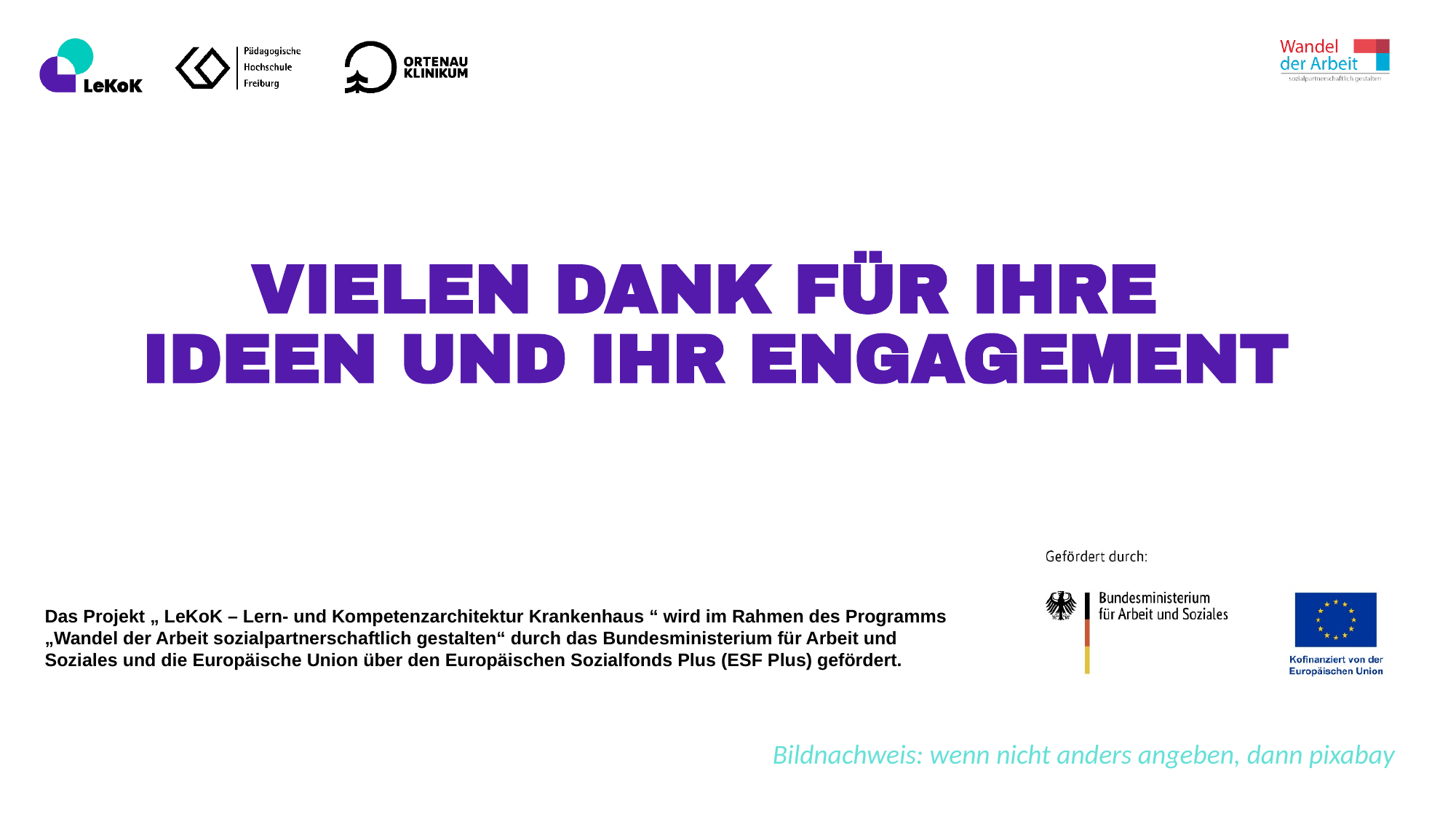

# Vielen Dank für Ihre Ideen und Ihr Engagement
Bildnachweis: wenn nicht anders angeben, dann pixabay